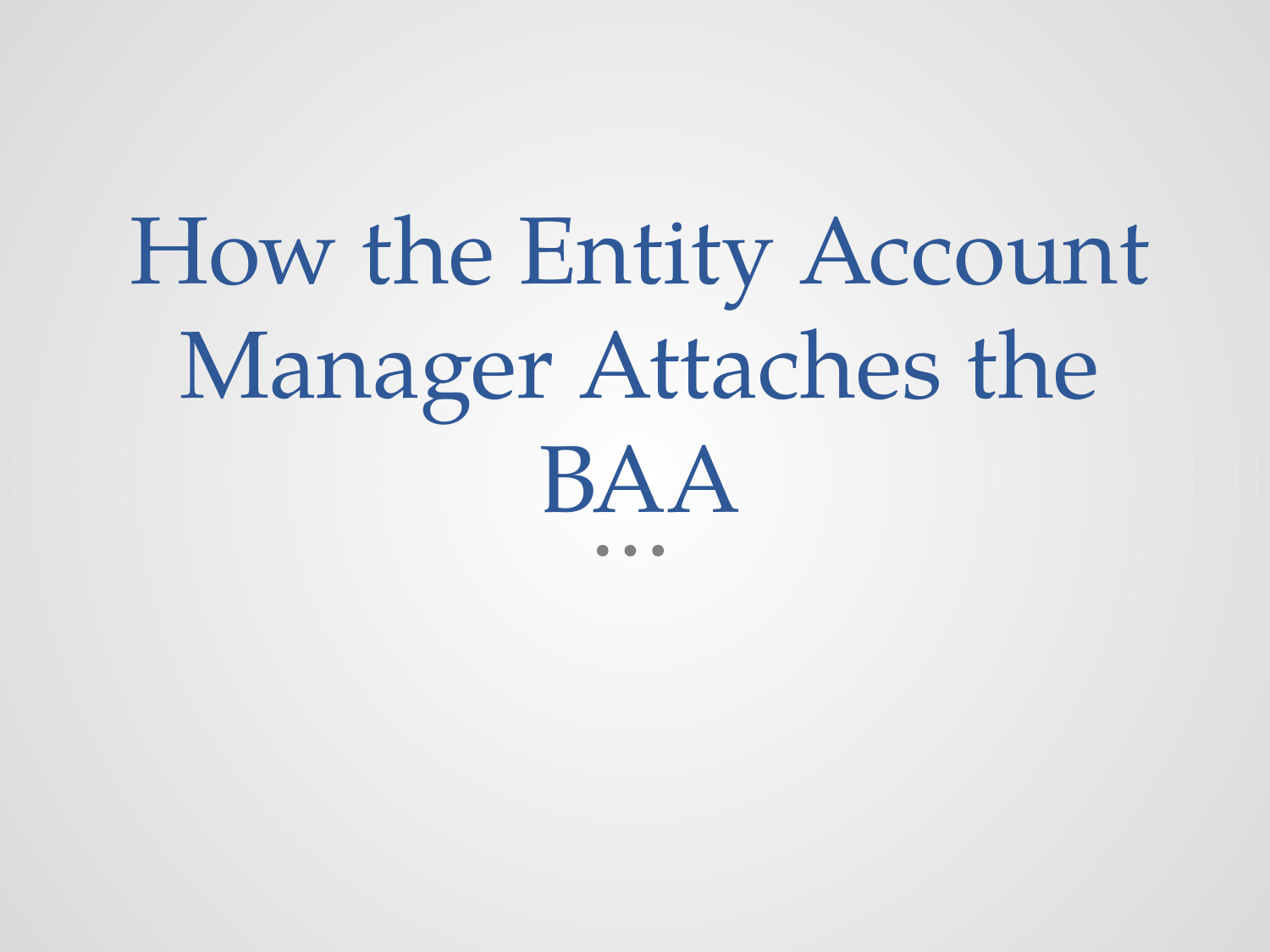

# How the Entity Account Manager Attaches the BAA